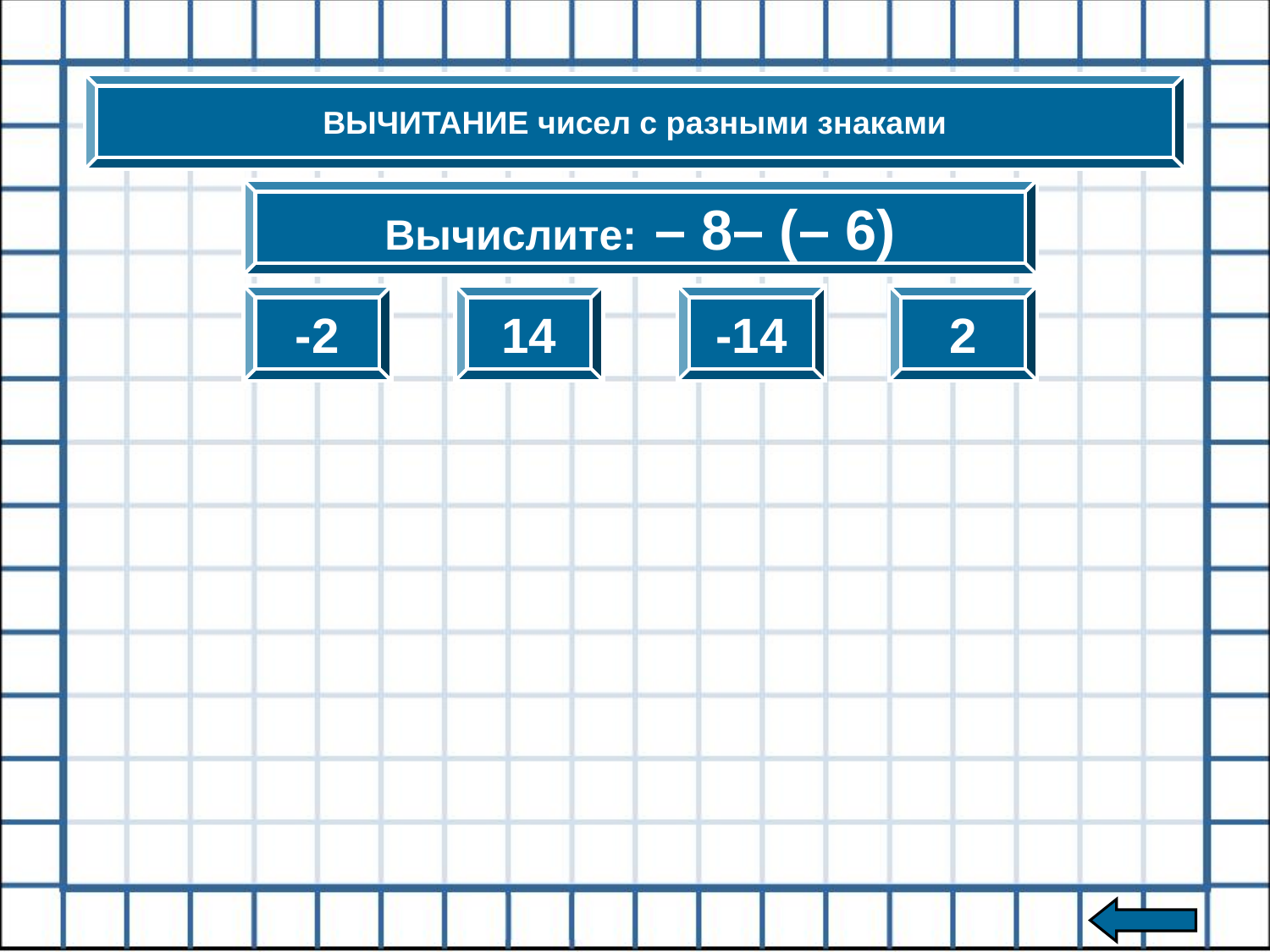

ВЫЧИТАНИЕ чисел с разными знаками
Вычислите:  – 8– (– 6)
-2
14
-14
2